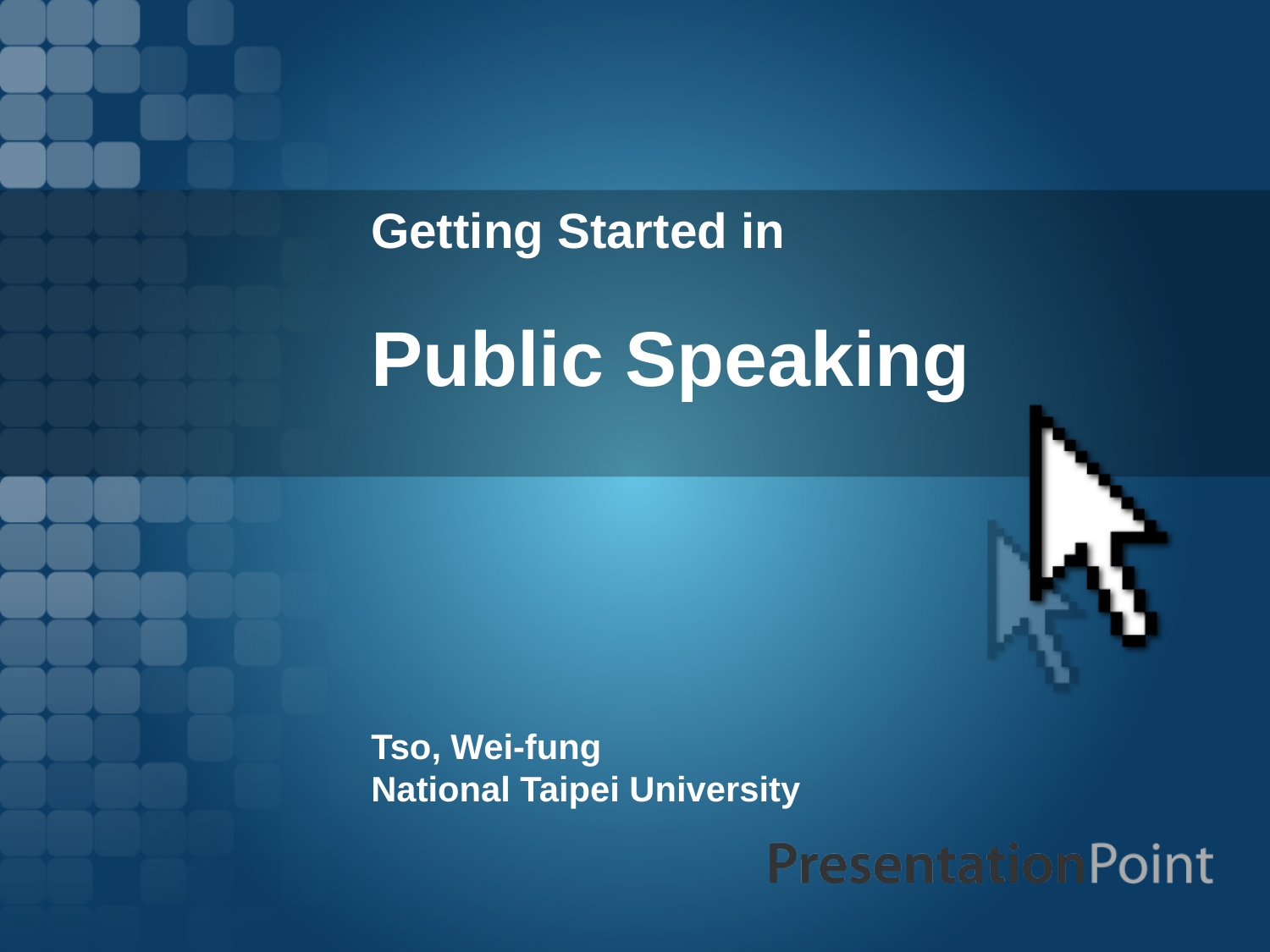

# Getting Started in Public Speaking
Tso, Wei-fung
National Taipei University